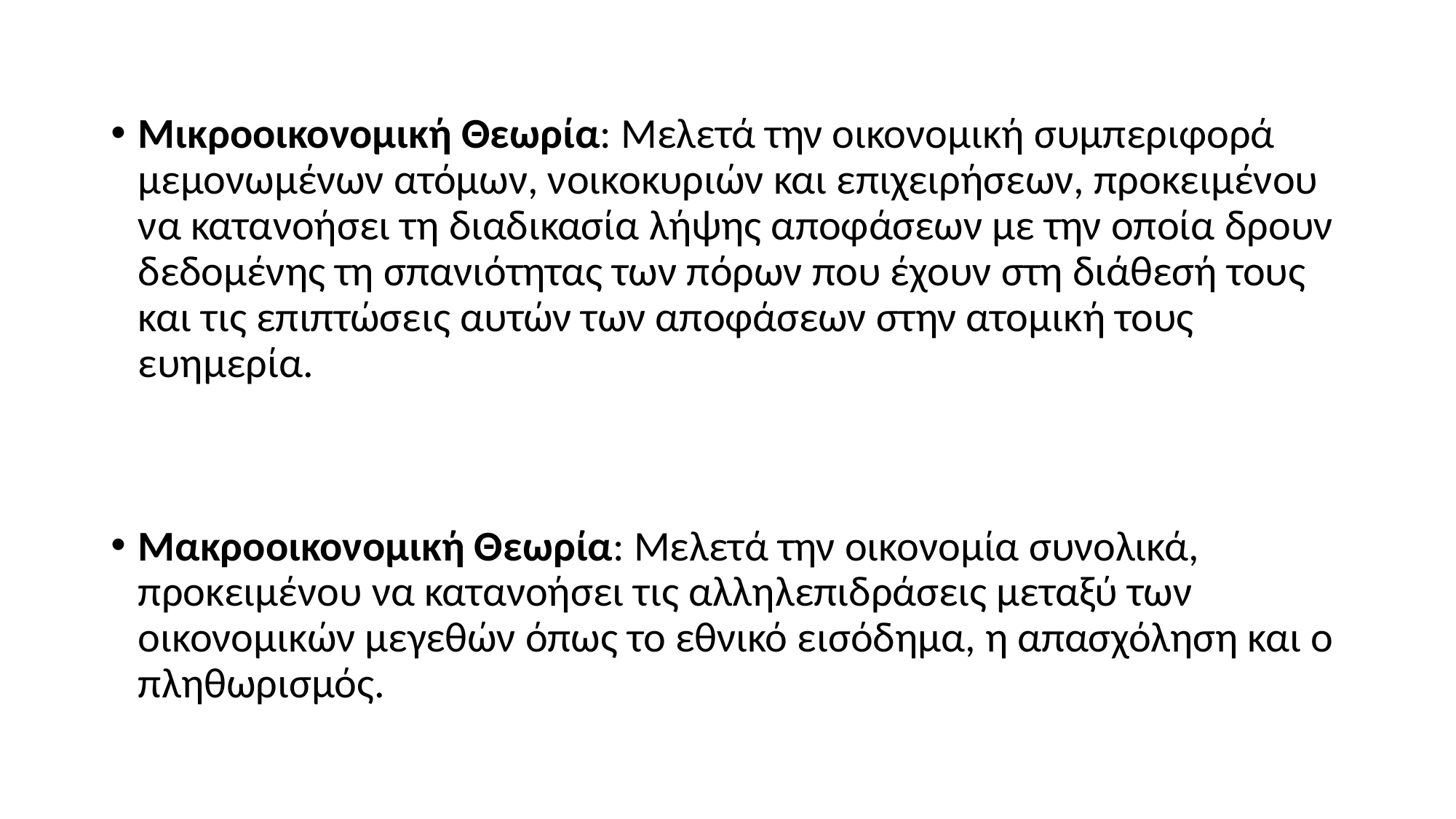

Μικροοικονομική Θεωρία: Μελετά την οικονομική συμπεριφορά μεμονωμένων ατόμων, νοικοκυριών και επιχειρήσεων, προκειμένου να κατανοήσει τη διαδικασία λήψης αποφάσεων με την οποία δρουν δεδομένης τη σπανιότητας των πόρων που έχουν στη διάθεσή τους και τις επιπτώσεις αυτών των αποφάσεων στην ατομική τους ευημερία.

Μακροοικονομική Θεωρία: Μελετά την οικονομία συνολικά, προκειμένου να κατανοήσει τις αλληλεπιδράσεις μεταξύ των οικονομικών μεγεθών όπως το εθνικό εισόδημα, η απασχόληση και ο πληθωρισμός.